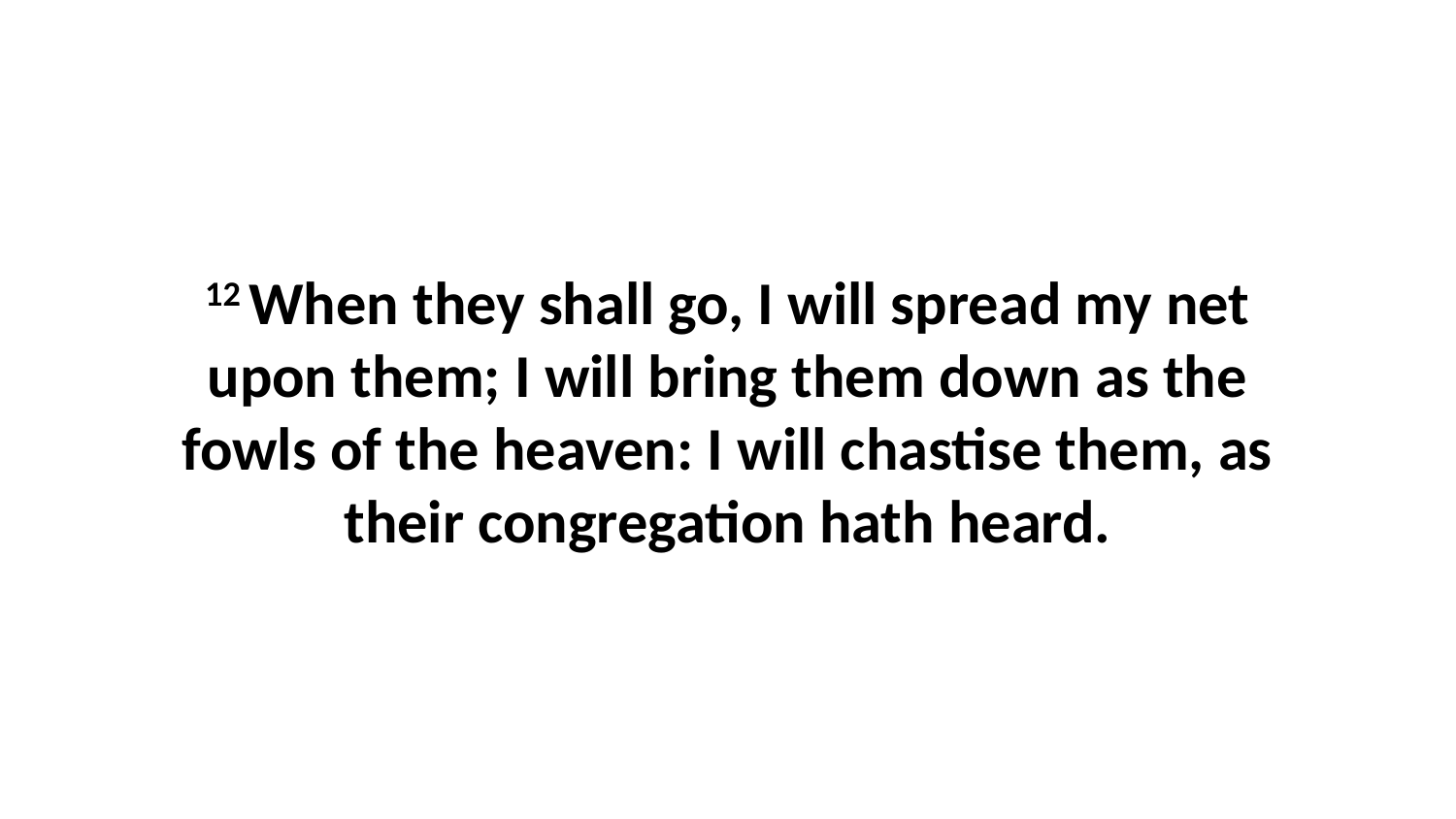

12 When they shall go, I will spread my net upon them; I will bring them down as the fowls of the heaven: I will chastise them, as their congregation hath heard.